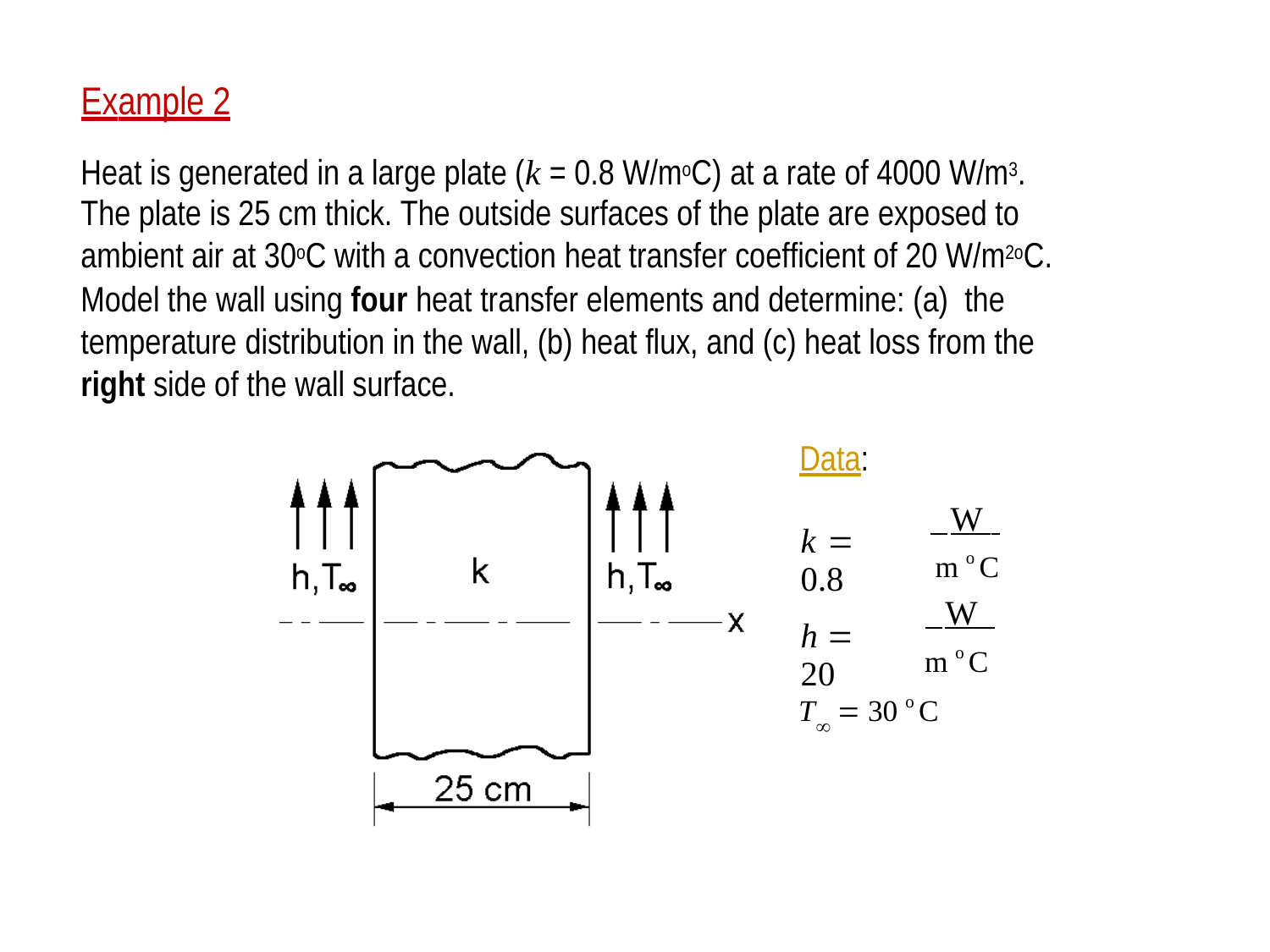

Example 2

Heat is generated in a large plate (k = 0.8 W/moC) at a rate of 4000 W/m3.
The plate is 25 cm thick. The outside surfaces of the plate are exposed to
ambient air at 30oC with a convection heat transfer coefficient of 20 W/m2oC.
Model the wall using four heat transfer elements and determine: (a)  the temperature distribution in the wall, (b) heat flux, and (c) heat loss from the right side of the wall surface.

Data:
  W

k = 0.8
m o C
  W

h = 20
m o C
T  = 30 o C
∞